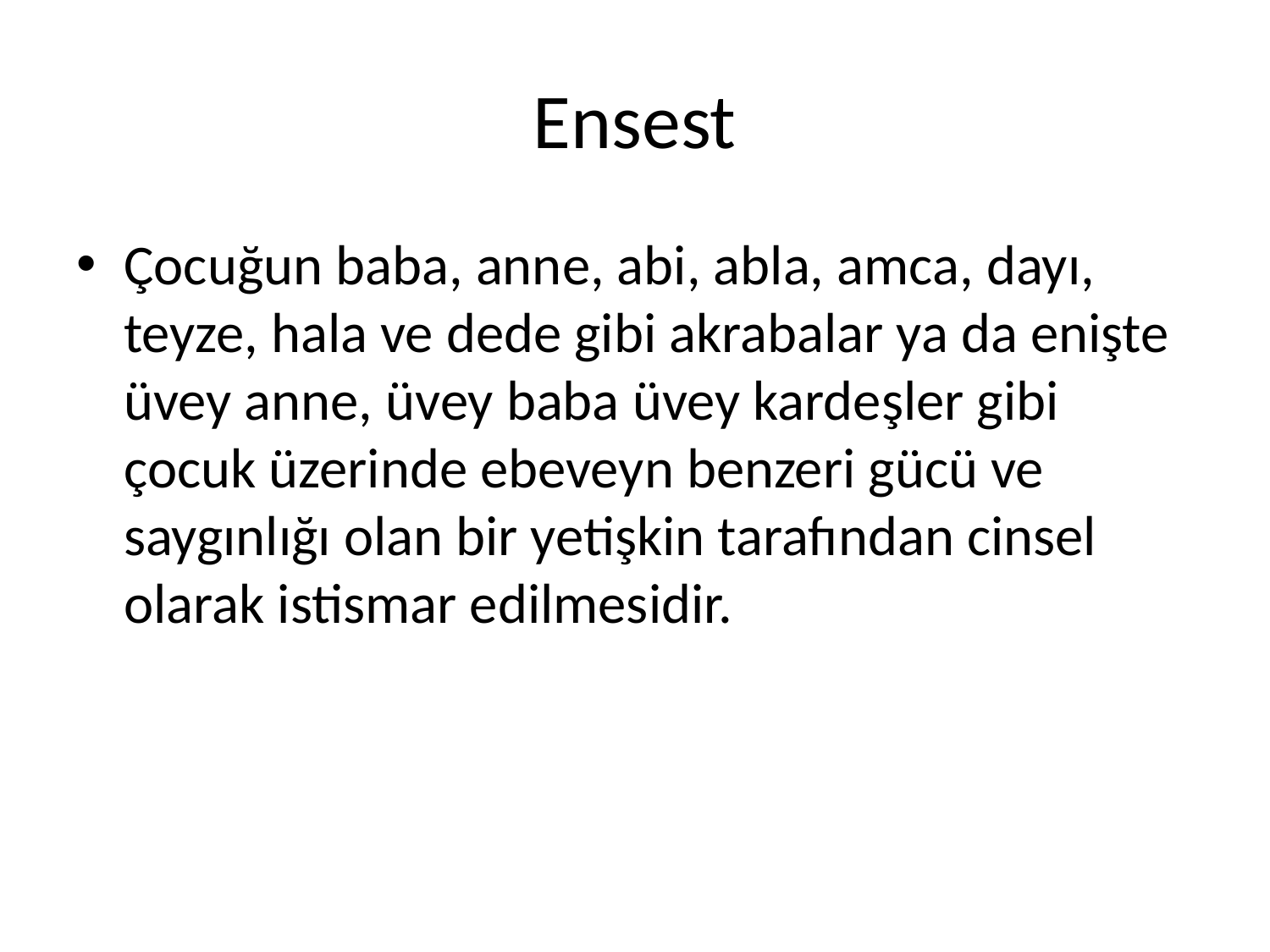

# Ensest
Çocuğun baba, anne, abi, abla, amca, dayı, teyze, hala ve dede gibi akrabalar ya da enişte üvey anne, üvey baba üvey kardeşler gibi çocuk üzerinde ebeveyn benzeri gücü ve saygınlığı olan bir yetişkin tarafından cinsel olarak istismar edilmesidir.